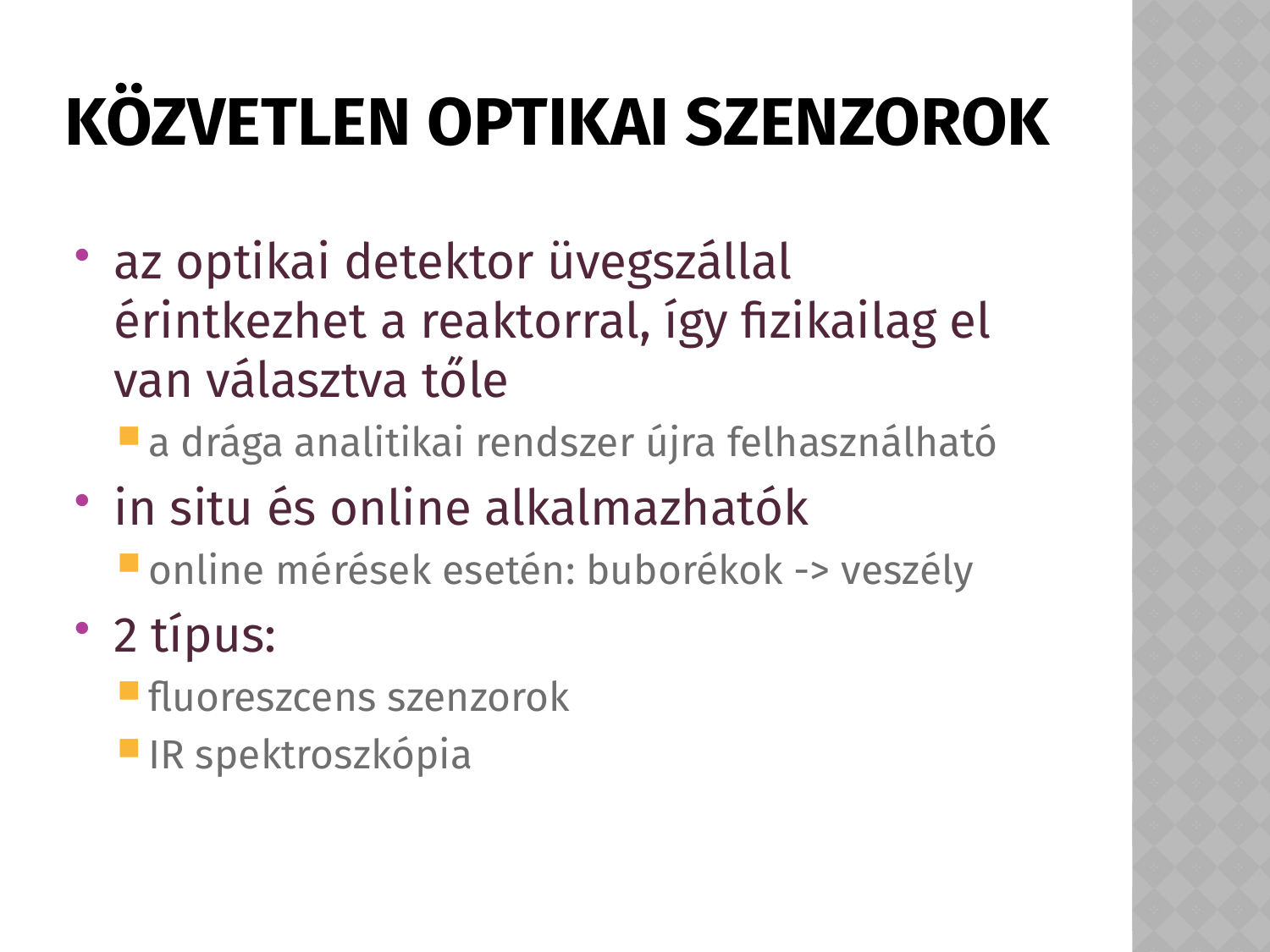

# Közvetlen optikai szenzorok
az optikai detektor üvegszállal érintkezhet a reaktorral, így fizikailag el van választva tőle
a drága analitikai rendszer újra felhasználható
in situ és online alkalmazhatók
online mérések esetén: buborékok -> veszély
2 típus:
fluoreszcens szenzorok
IR spektroszkópia